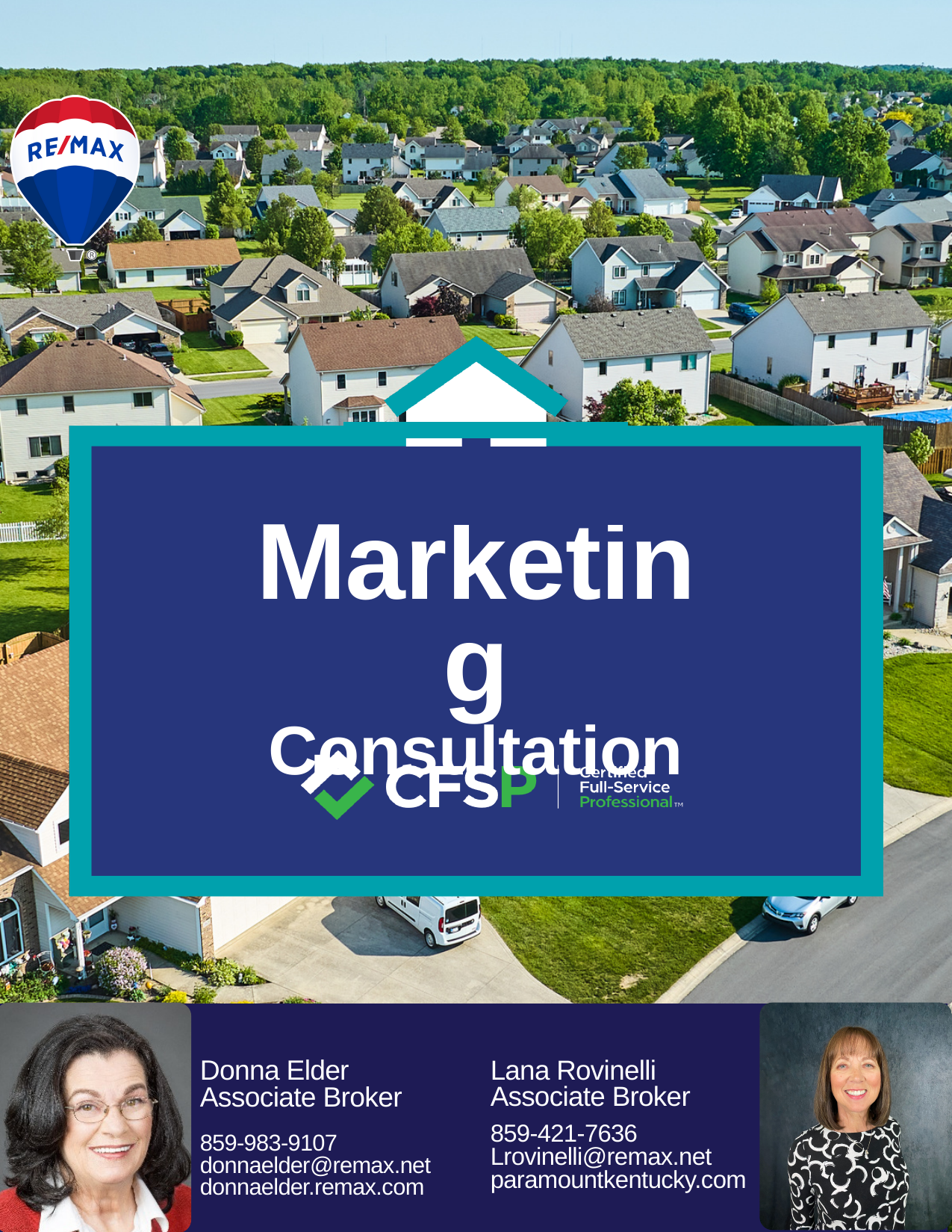

Marketing
Consultation

Donna Elder
Associate Broker

859-983-9107
donnaelder@remax.net
donnaelder.remax.com

Lana Rovinelli
Associate Broker
859-421-7636
Lrovinelli@remax.net
paramountkentucky.com